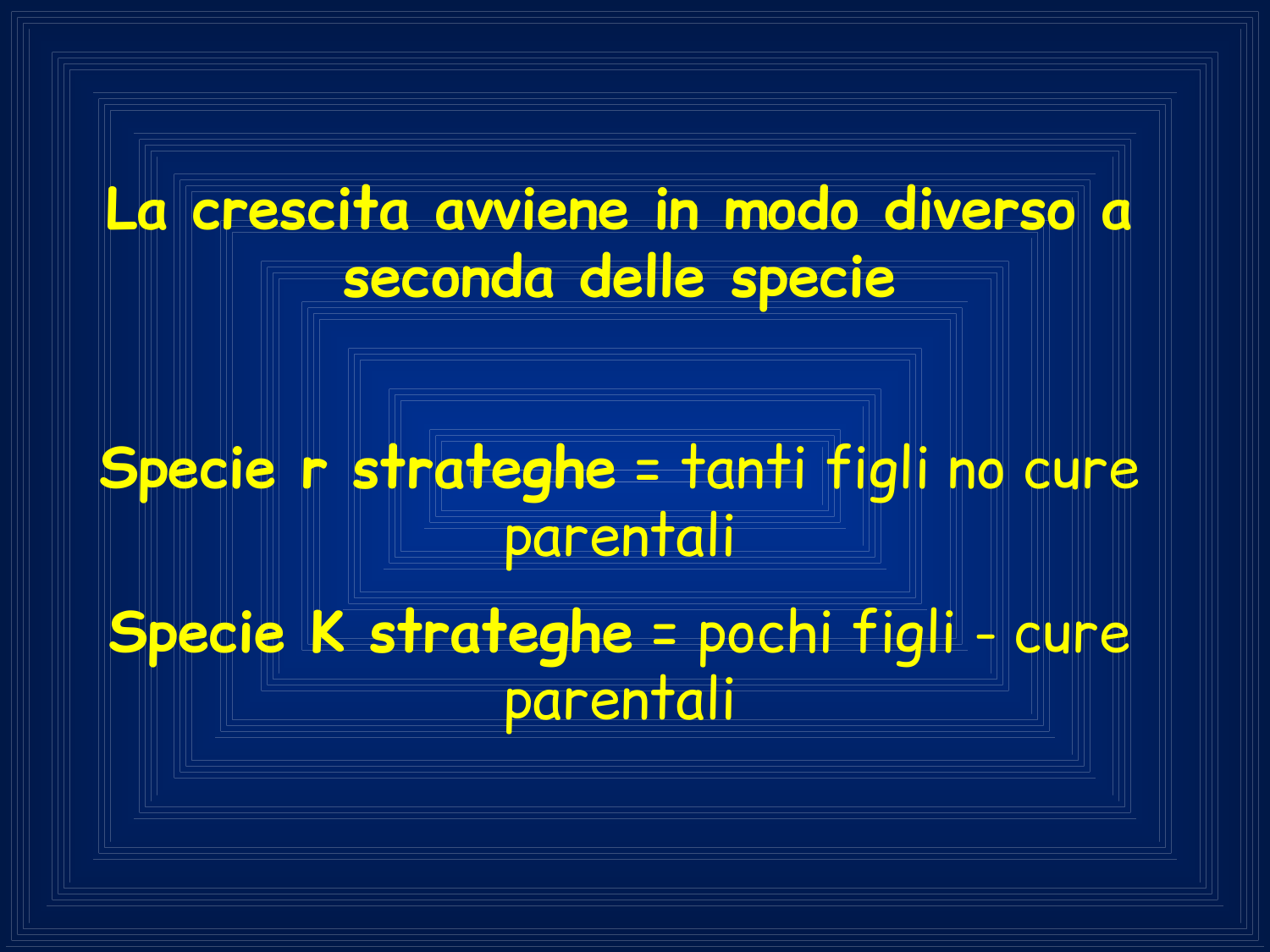

La crescita avviene in modo diverso a seconda delle specie

Specie r strateghe = tanti figli no cure parentali
Specie K strateghe = pochi figli - cure parentali